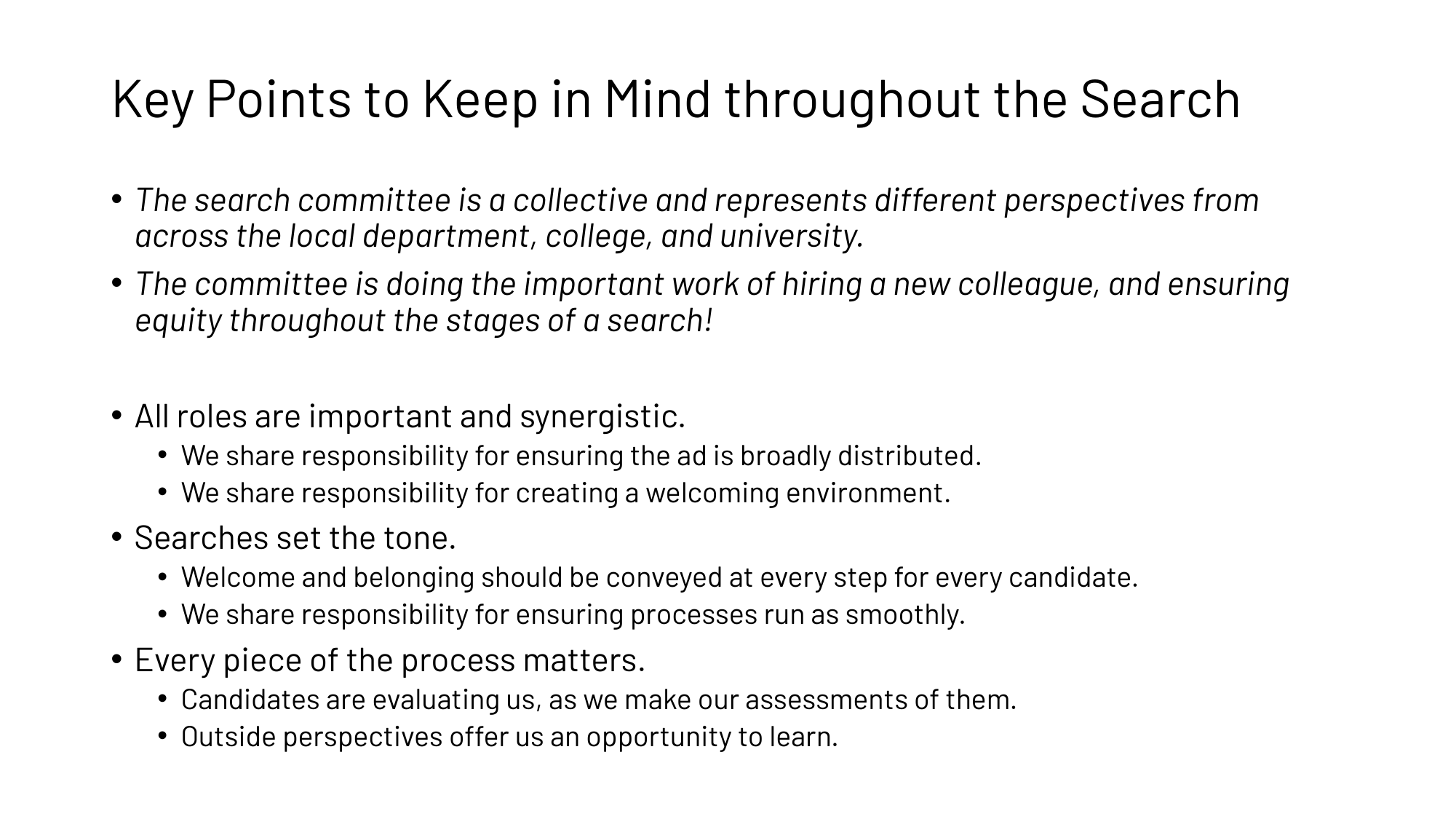

# Key Points to Keep in Mind throughout the Search
The search committee is a collective and represents different perspectives from across the local department, college, and university.
The committee is doing the important work of hiring a new colleague, and ensuring equity throughout the stages of a search!

All roles are important and synergistic.
We share responsibility for ensuring the ad is broadly distributed.
We share responsibility for creating a welcoming environment.
Searches set the tone.
Welcome and belonging should be conveyed at every step for every candidate.
We share responsibility for ensuring processes run as smoothly.
Every piece of the process matters.
Candidates are evaluating us, as we make our assessments of them.
Outside perspectives offer us an opportunity to learn.